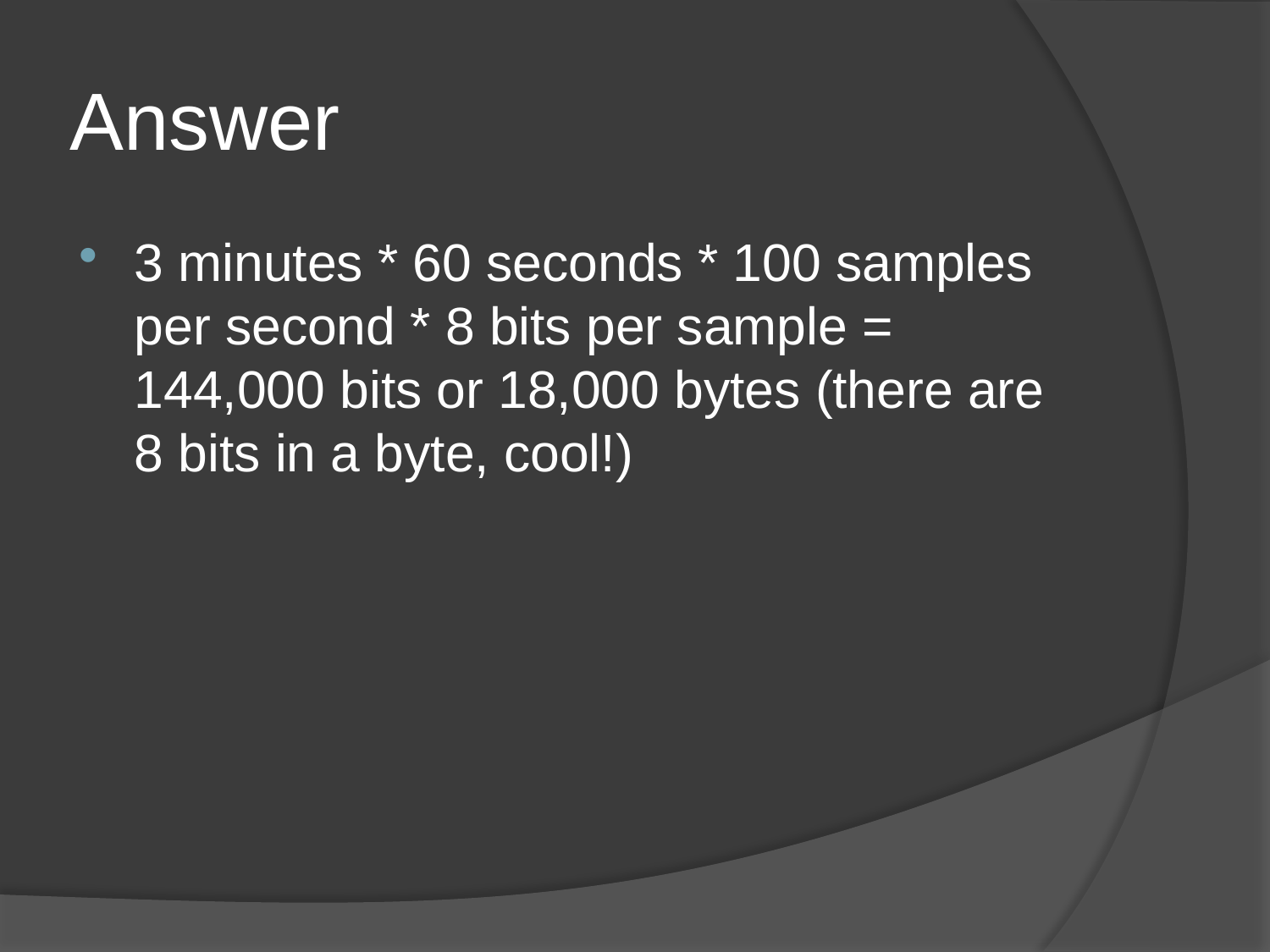

# Answer
3 minutes * 60 seconds * 100 samples per second * 8 bits per sample = 144,000 bits or 18,000 bytes (there are 8 bits in a byte, cool!)